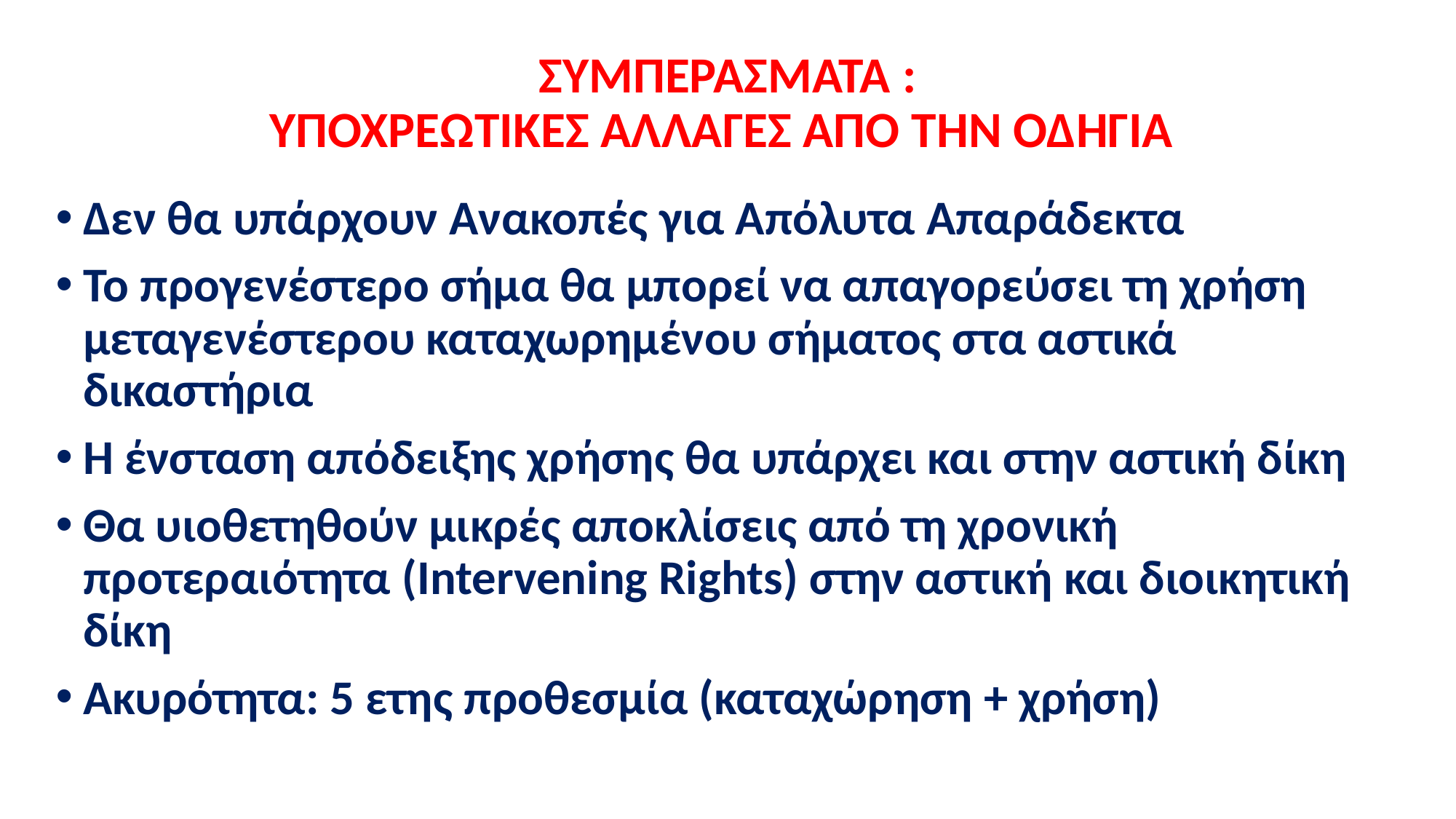

# ΣΥΜΠΕΡΑΣΜΑΤΑ : ΥΠΟΧΡΕΩΤΙΚΕΣ ΑΛΛΑΓΕΣ ΑΠΟ ΤΗΝ ΟΔΗΓΙΑ
Δεν θα υπάρχουν Ανακοπές για Απόλυτα Απαράδεκτα
Το προγενέστερο σήμα θα μπορεί να απαγορεύσει τη χρήση μεταγενέστερου καταχωρημένου σήματος στα αστικά δικαστήρια
Η ένσταση απόδειξης χρήσης θα υπάρχει και στην αστική δίκη
Θα υιοθετηθούν μικρές αποκλίσεις από τη χρονική προτεραιότητα (Intervening Rights) στην αστική και διοικητική δίκη
Ακυρότητα: 5 ετης προθεσμία (καταχώρηση + χρήση)